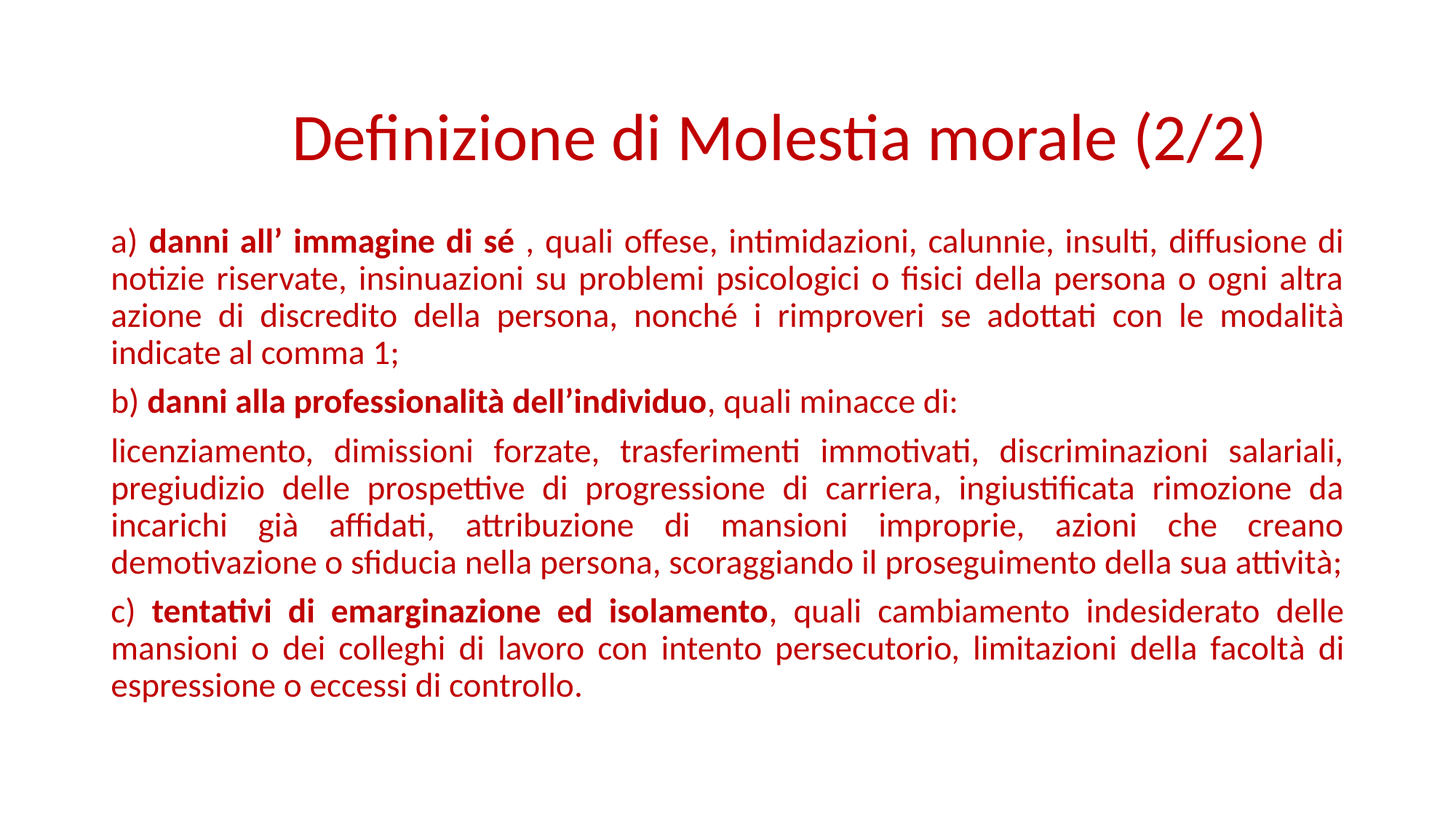

# Definizione di Molestia morale (2/2)
a) danni all’ immagine di sé , quali offese, intimidazioni, calunnie, insulti, diffusione di notizie riservate, insinuazioni su problemi psicologici o fisici della persona o ogni altra azione di discredito della persona, nonché i rimproveri se adottati con le modalità indicate al comma 1;
b) danni alla professionalità dell’individuo, quali minacce di:
licenziamento, dimissioni forzate, trasferimenti immotivati, discriminazioni salariali, pregiudizio delle prospettive di progressione di carriera, ingiustificata rimozione da incarichi già affidati, attribuzione di mansioni improprie, azioni che creano demotivazione o sfiducia nella persona, scoraggiando il proseguimento della sua attività;
c) tentativi di emarginazione ed isolamento, quali cambiamento indesiderato delle mansioni o dei colleghi di lavoro con intento persecutorio, limitazioni della facoltà di espressione o eccessi di controllo.